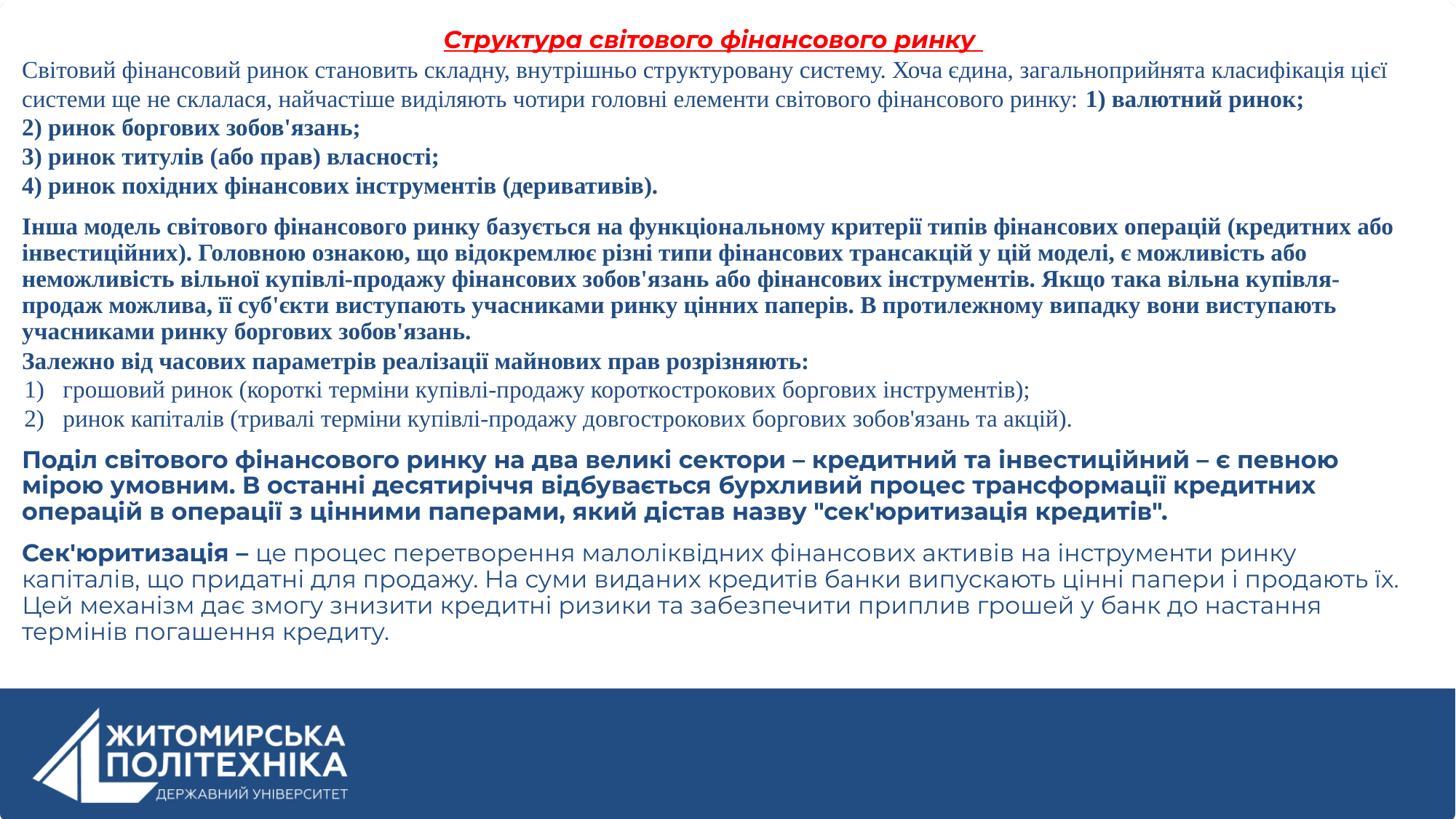

# Структура світового фінансового ринку
Світовий фінансовий ринок становить складну, внутрішньо структуровану систему. Хоча єдина, загальноприйнята класифікація цієї системи ще не склалася, найчастіше виділяють чотири головні елементи світового фінансового ринку: 1) валютний ринок;
2) ринок боргових зобов'язань;
3) ринок титулів (або прав) власності;
4) ринок похідних фінансових інструментів (деривативів).
Інша модель світового фінансового ринку базується на функціональному критерії типів фінансових операцій (кредитних або інвестиційних). Головною ознакою, що відокремлює різні типи фінансових трансакцій у цій моделі, є можливість або неможливість вільної купівлі-продажу фінансових зобов'язань або фінансових інструментів. Якщо така вільна купівля-продаж можлива, її суб'єкти виступають учасниками ринку цінних паперів. В протилежному випадку вони виступають учасниками ринку боргових зобов'язань.
Залежно від часових параметрів реалізації майнових прав розрізняють:
грошовий ринок (короткі терміни купівлі-продажу короткострокових боргових інструментів);
ринок капіталів (тривалі терміни купівлі-продажу довгострокових боргових зобов'язань та акцій).
Поділ світового фінансового ринку на два великі сектори – кредитний та інвестиційний – є певною мірою умовним. В останні десятиріччя відбувається бурхливий процес трансформації кредитних операцій в операції з цінними паперами, який дістав назву "сек'юритизація кредитів".
Сек'юритизація – це процес перетворення малоліквідних фінансових активів на інструменти ринку капіталів, що придатні для продажу. На суми виданих кредитів банки випускають цінні папери і продають їх. Цей механізм дає змогу знизити кредитні ризики та забезпечити приплив грошей у банк до настання термінів погашення кредиту.